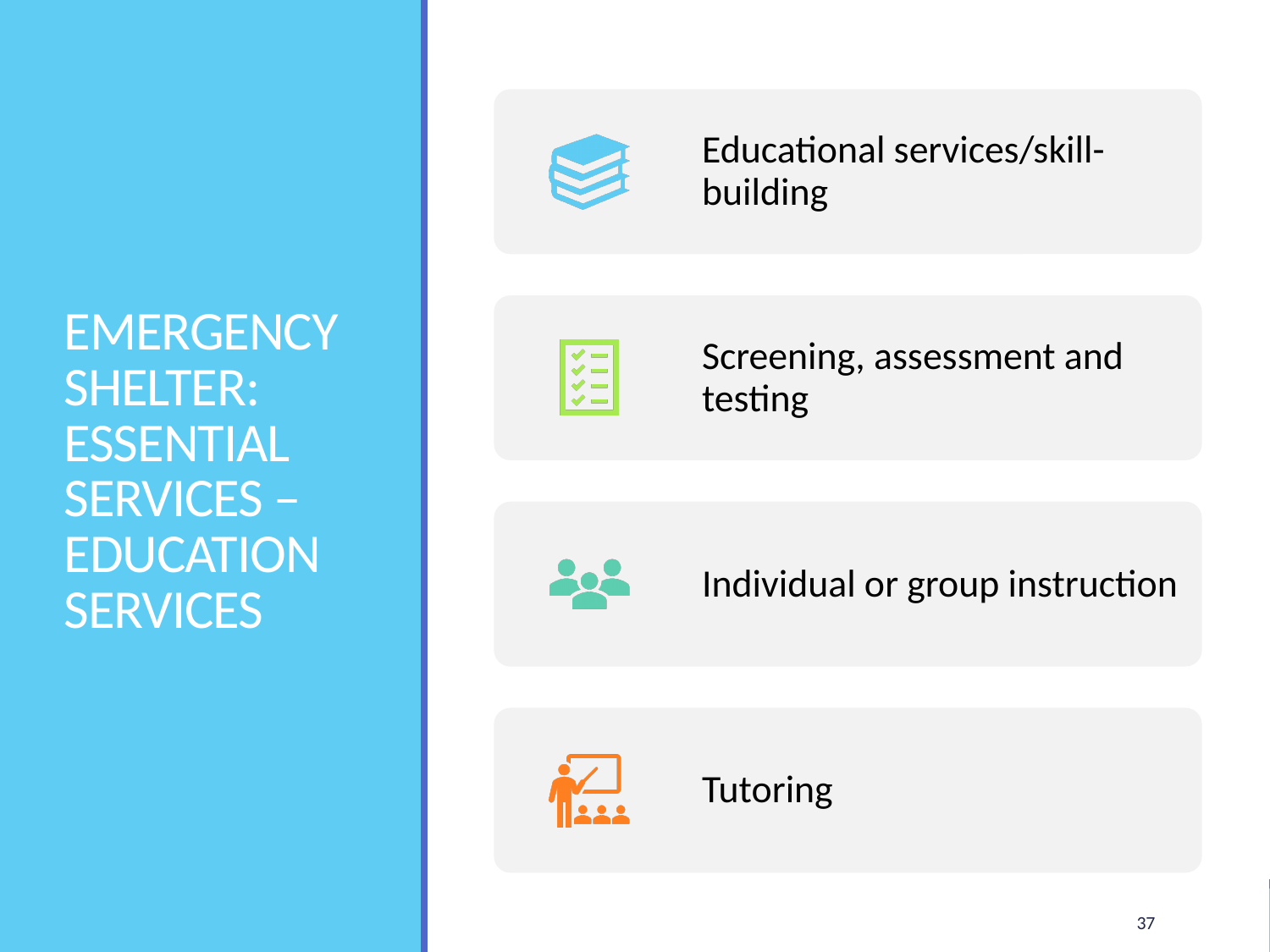

# EMERGENCY SHELTER: ESSENTIAL SERVICES – EDUCATION SERVICES
Educational services/skill-building
Screening, assessment and testing
Individual or group instruction
Tutoring
37